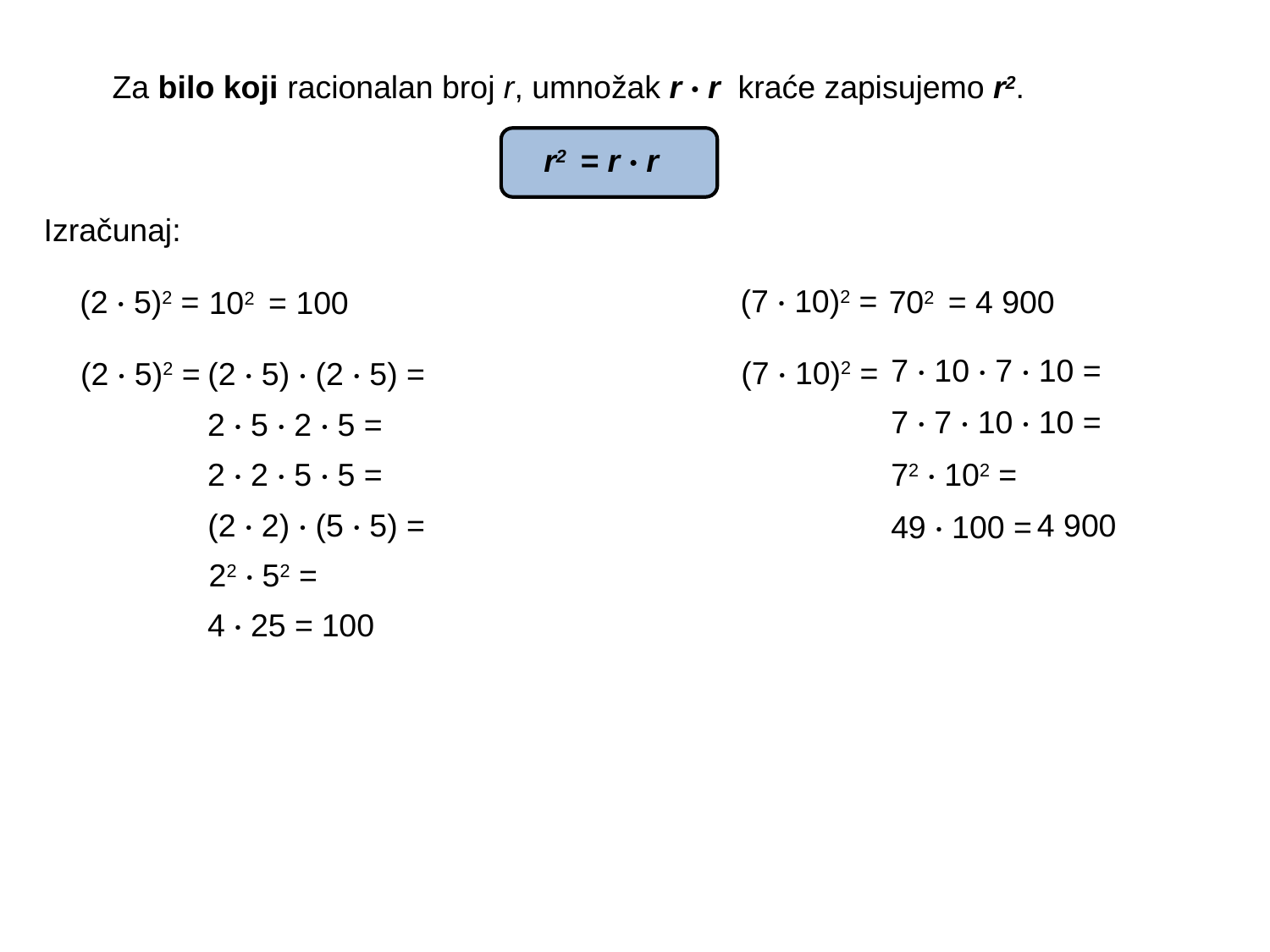

Za bilo koji racionalan broj r, umnožak r · r  kraće zapisujemo r2.

r2  = r · r
Izračunaj:
(7 · 10)2 =
702  = 4 900
(2 · 5)2 =
102  = 100
7 · 10 · 7 · 10 =
(7 · 10)2 =
(2 · 5)2 =
(2 · 5) · (2 · 5) =
7 · 7 · 10 · 10 =
2 · 5 · 2 · 5 =
2 · 2 · 5 · 5 =
72 · 102 =
(2 · 2) · (5 · 5) =
4 900
49 · 100 =
22 · 52 =
4 · 25 =
100